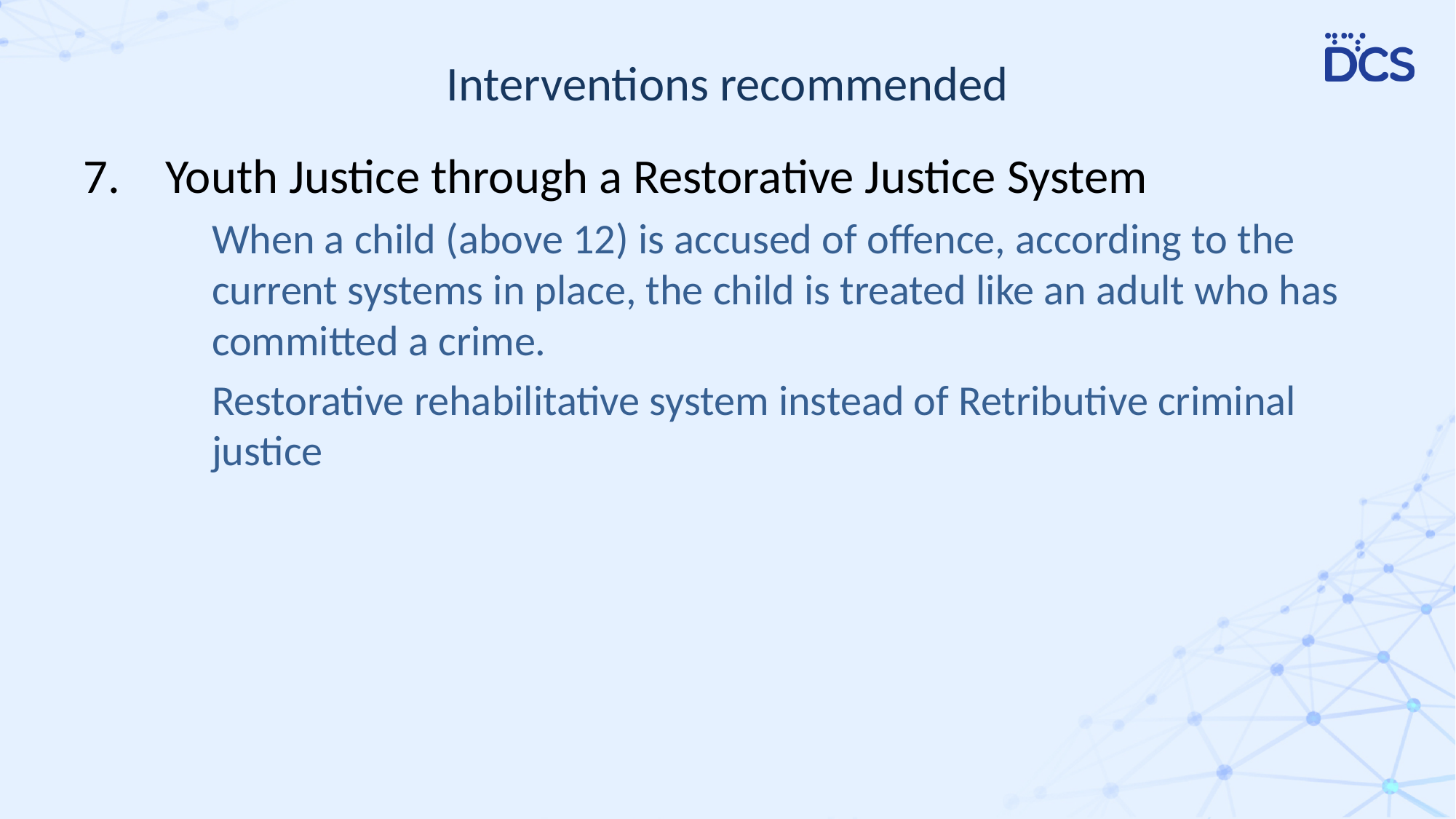

# Interventions recommended
Youth Justice through a Restorative Justice System
When a child (above 12) is accused of offence, according to the current systems in place, the child is treated like an adult who has committed a crime.
Restorative rehabilitative system instead of Retributive criminal justice